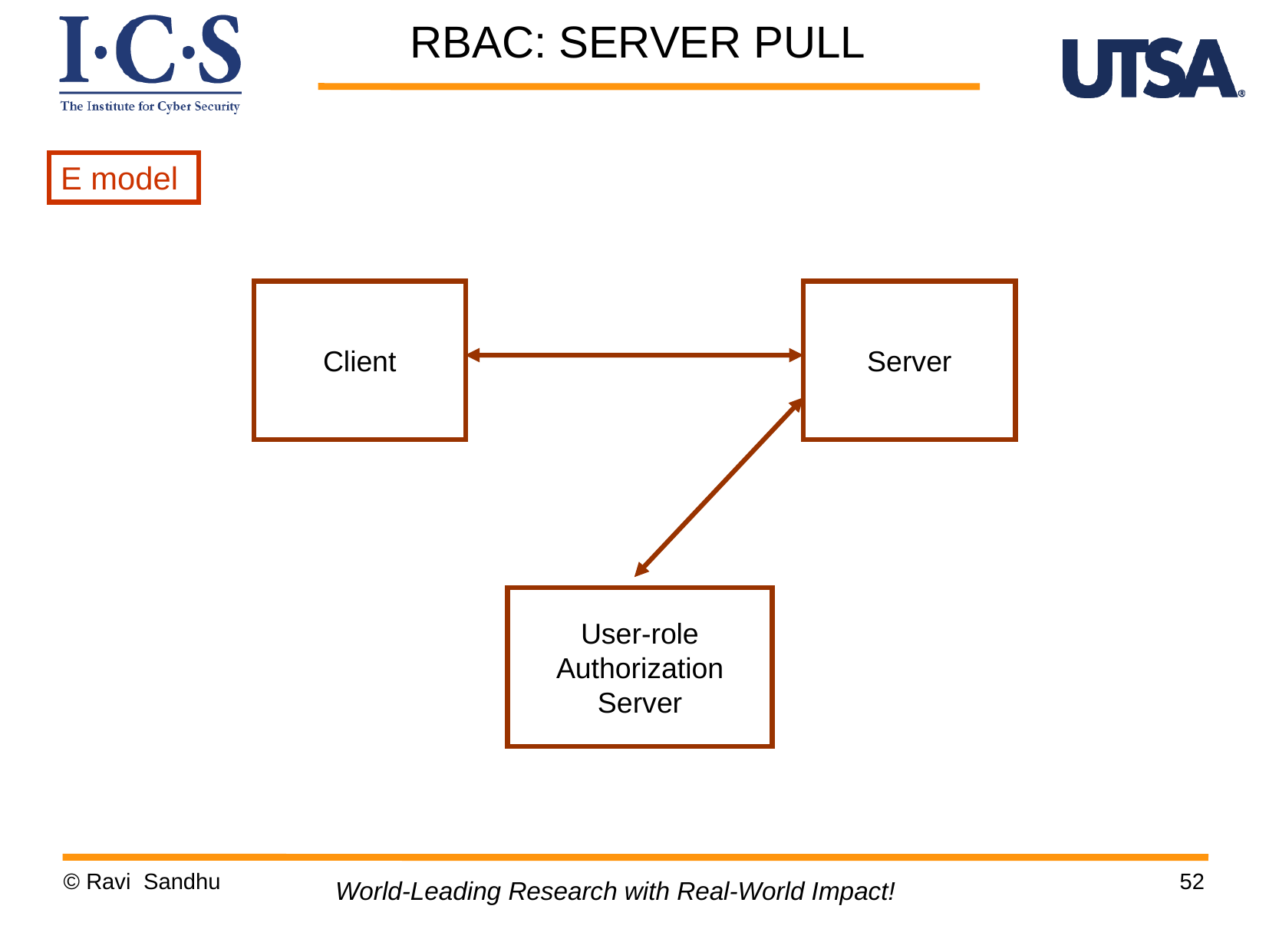

RBAC: SERVER PULL
E model
Client
Server

User-role
Authorization
Server
© Ravi  Sandhu
52
World-Leading Research with Real-World Impact!